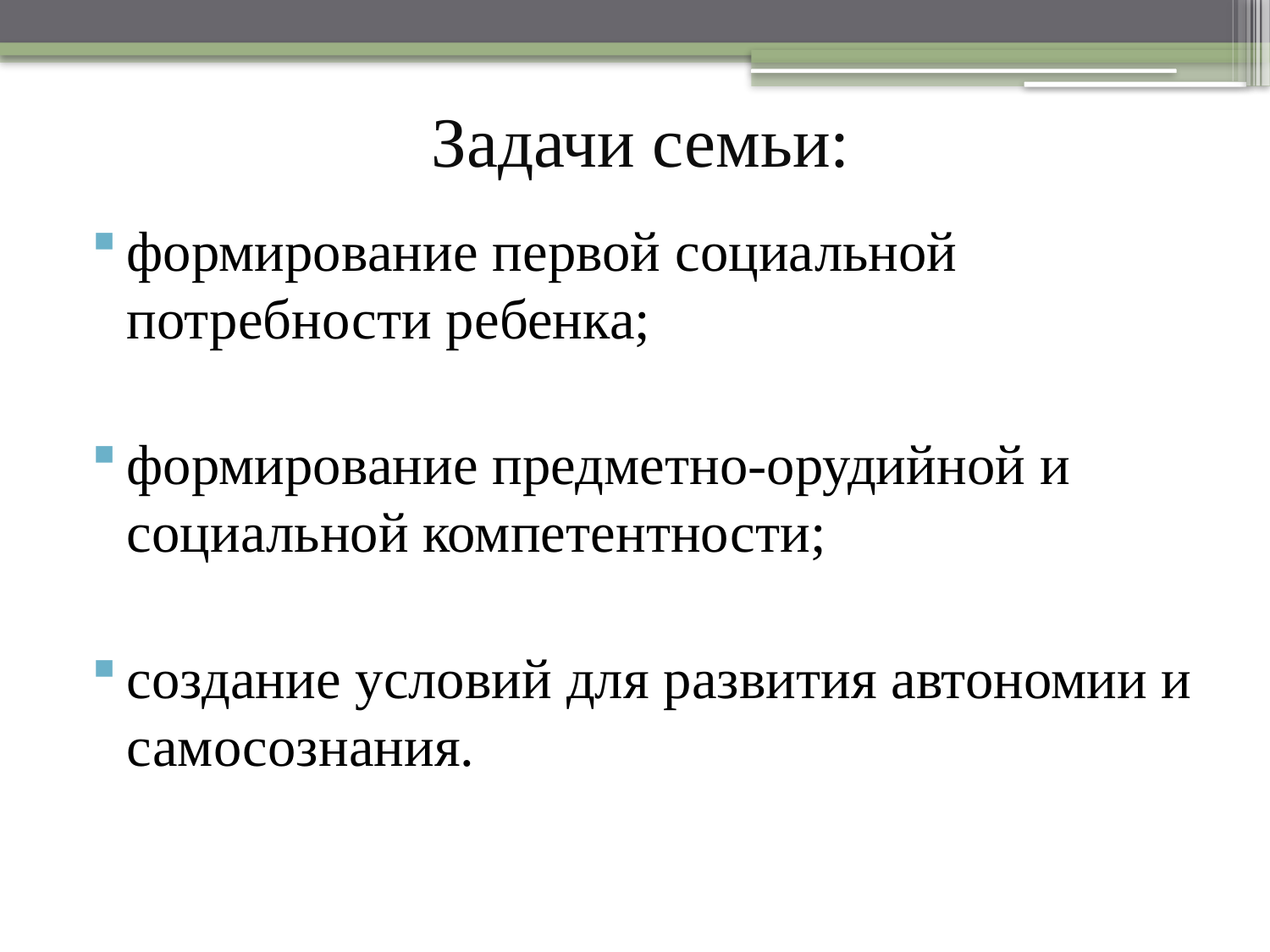

# Задачи семьи:
формирование первой социальной потребности ребенка;

формирование предметно-орудийной и социальной компетентности;

создание условий для развития автономии и самосознания.